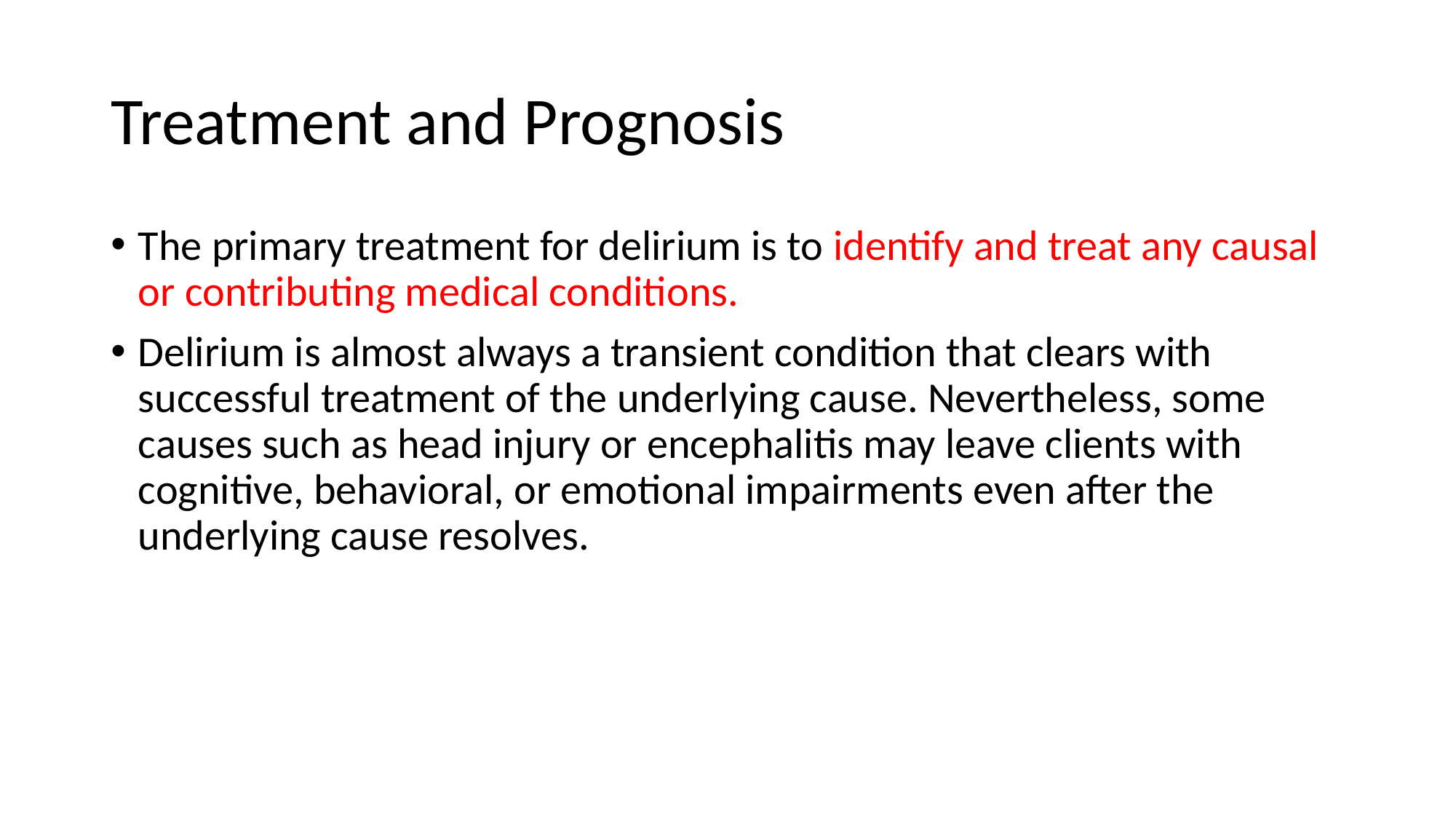

# Treatment and Prognosis
The primary treatment for delirium is to identify and treat any causal or contributing medical conditions.
Delirium is almost always a transient condition that clears with successful treatment of the underlying cause. Nevertheless, some causes such as head injury or encephalitis may leave clients with cognitive, behavioral, or emotional impairments even after the underlying cause resolves.